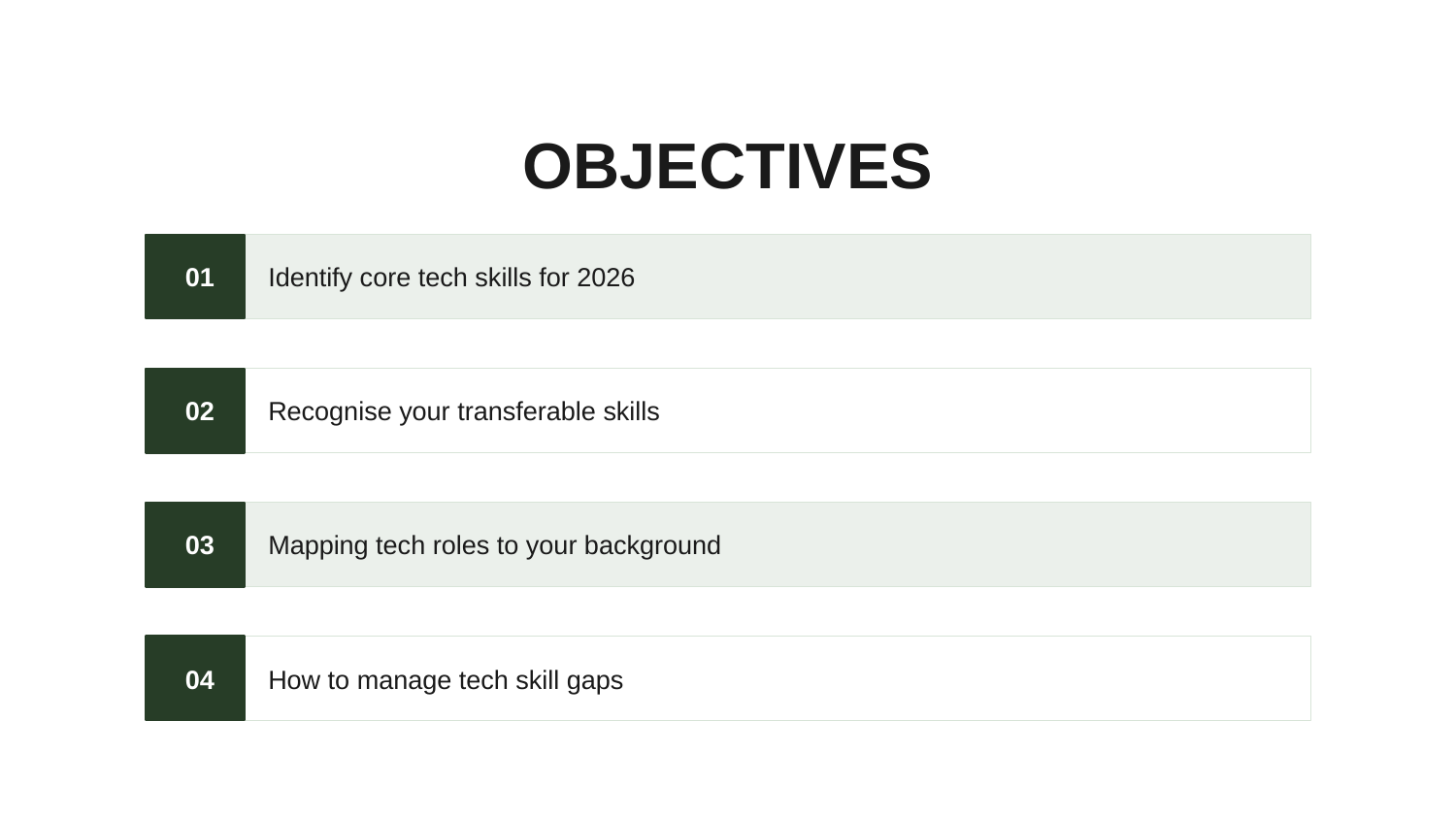

OBJECTIVES

01
Identify core tech skills for 2026

02
Recognise your transferable skills

03
Mapping tech roles to your background

04
How to manage tech skill gaps